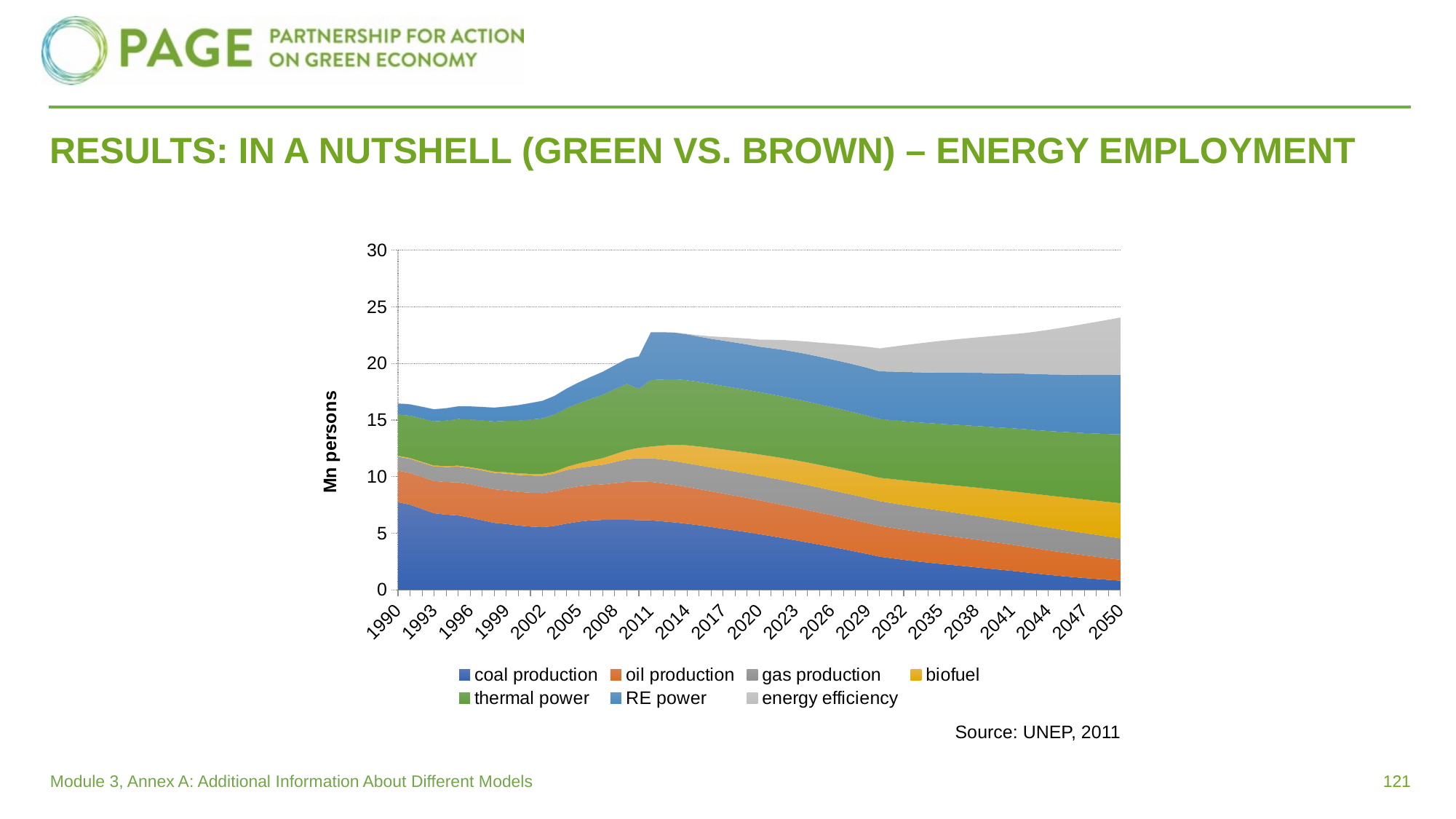

RESULTS: IN A NUTSHELL (GREEN VS. BROWN) – ENERGY EMPLOYMENT

### Chart

| Category | coal production | oil production | gas production | biofuel | thermal power | RE power | energy efficiency |
|---|---|---|---|---|---|---|---|
| 1990 | 7.73842 | 2.788507500000001 | 1.2453043749999995 | 0.07566199107584 | 3.639337 | 0.9787935000000002 | 0.0 |
| 1991 | 7.52379 | 2.80308 | 1.248336125 | 0.07783019771904003 | 3.7352365 | 1.006122 | 0.0 |
| 1992 | 7.140563 | 2.82931825 | 1.2647377499999999 | 0.08002430006272006 | 3.81891075 | 1.0452598124999997 | 0.0 |
| 1993 | 6.763264 | 2.85012275 | 1.284262375 | 0.08224362412031996 | 3.907669499999999 | 1.0702505000000004 | 0.0 |
| 1994 | 6.6391915 | 2.88121925 | 1.3382595 | 0.08448837289984003 | 4.009858 | 1.096346375 | 0.0 |
| 1995 | 6.5708015 | 2.925889499999999 | 1.3890162499999998 | 0.08675883873280006 | 4.116558499999996 | 1.1257759999999999 | 0.0 |
| 1996 | 6.372540499999999 | 2.954581 | 1.4126112499999994 | 0.0970612917248 | 4.217432999999998 | 1.157095875 | 0.0 |
| 1997 | 6.141646 | 2.965303 | 1.4384812499999995 | 0.10752336584704 | 4.321328 | 1.1893682499999998 | 0.0 |
| 1998 | 5.9186545 | 2.96500525 | 1.4482899999999999 | 0.11814338831360002 | 4.428144 | 1.224125125 | 0.0 |
| 1999 | 5.816187999999988 | 2.96483525 | 1.476117375 | 0.12892191130624 | 4.5473465 | 1.2685966249999998 | 0.0 |
| 2000 | 5.676909999999998 | 2.9721115 | 1.4957452499999995 | 0.13986089994240006 | 4.670986999999986 | 1.36821025 | 0.0 |
| 2001 | 5.5910174999999995 | 2.988347250000001 | 1.5146948749999998 | 0.15095913617408008 | 4.7980795 | 1.460473 | 0.0 |
| 2002 | 5.5326715 | 3.0114959999999993 | 1.5348842499999995 | 0.16221584857088006 | 4.914789499999999 | 1.5508881250000004 | 0.0 |
| 2003 | 5.642634499999989 | 3.05105975 | 1.581135875 | 0.17363027382272006 | 5.044654999999998 | 1.643843125 | 0.0 |
| 2004 | 5.853609 | 3.109424750000001 | 1.6234252499999995 | 0.2748056931942402 | 5.185779999999998 | 1.7381575000000005 | 0.0 |
| 2005 | 6.0204695 | 3.12904075 | 1.6346801250000005 | 0.37753189879808 | 5.329029999999999 | 1.8327222499999998 | 0.0 |
| 2006 | 6.138150999999998 | 3.1189667500000002 | 1.6668455000000004 | 0.4817997633945602 | 5.471616500000001 | 1.927997 | 0.0 |
| 2007 | 6.175921499999998 | 3.129471 | 1.7434697499999994 | 0.5876035702784 | 5.608124999999986 | 2.024335 | 0.0 |
| 2008 | 6.195497999999998 | 3.2304037500000002 | 1.871937125 | 0.69492308361216 | 5.732510499999996 | 2.1194529999999987 | 0.0 |
| 2009 | 6.192092499999998 | 3.34415225 | 1.9937888750000001 | 0.8037458305843205 | 5.857089999999988 | 2.21548675 | 0.0 |
| 2010 | 6.158026499999996 | 3.4008717500000007 | 2.072343874999999 | 0.91405953327104 | 5.214641 | 2.87114375 | 0.0 |
| 2011 | 6.137125999999988 | 3.40539 | 2.095653874999999 | 1.01673266885632 | 5.877705999999998 | 4.226283 | 0.0 |
| 2012 | 6.0442665 | 3.36525625 | 2.09767625 | 1.2510831361966084 | 5.828408999999988 | 4.180131749999986 | 0.0 |
| 2013 | 5.9544095 | 3.3054464999999893 | 2.099995499999999 | 1.4627143332372479 | 5.787188999999998 | 4.115758999999998 | 0.0 |
| 2014 | 5.8374225 | 3.2467185 | 2.09898825 | 1.5915242453893101 | 5.745408 | 4.057266 | 0.043849 |
| 2015 | 5.704009999999998 | 3.193971250000001 | 2.101993 | 1.6681802084147201 | 5.702395 | 4.00139225 | 0.12161100000000002 |
| 2016 | 5.553850999999998 | 3.14704825 | 2.1165629999999993 | 1.72304077750272 | 5.660545999999986 | 3.980947 | 0.21596000000000007 |
| 2017 | 5.397782999999988 | 3.10465325 | 2.13283625 | 1.7693069489971198 | 5.620477499999989 | 3.9991715 | 0.31684100000000015 |
| 2018 | 5.2419385 | 3.0642519999999998 | 2.142551750000001 | 1.8113144394874878 | 5.581921 | 4.013541249999988 | 0.418005 |
| 2019 | 5.092223 | 3.0265345 | 2.1544647500000007 | 1.850193545334784 | 5.5442719999999985 | 4.020149 | 0.51684 |
| 2020 | 4.923024499999999 | 2.9926782499999987 | 2.1637707500000016 | 1.8861115112652804 | 5.505906499999996 | 4.0194705 | 0.616083 |
| 2021 | 4.745439 | 2.9601415 | 2.1778262500000007 | 1.918973310578687 | 5.474088 | 4.076454249999988 | 0.7418169999999997 |
| 2022 | 4.562637999999998 | 2.9272227500000008 | 2.190753 | 1.9486148206919685 | 5.442636 | 4.131885749999988 | 0.868572 |
| 2023 | 4.3781075 | 2.8940099999999993 | 2.202106250000001 | 1.9748864382607358 | 5.4120715 | 4.163160499999996 | 0.9895269999999997 |
| 2024 | 4.189751 | 2.85958575 | 2.206939250000001 | 1.997665415675903 | 5.382614999999989 | 4.187038999999988 | 1.11188 |
| 2025 | 3.9923682499999997 | 2.824015999999999 | 2.2068754999999993 | 2.0168278401024002 | 5.351594999999998 | 4.207155999999988 | 1.2438999999999996 |
| 2026 | 3.79281925 | 2.794744250000001 | 2.205569750000001 | 2.032270959247359 | 5.322473499999996 | 4.2193335 | 1.39097 |
| 2027 | 3.589153 | 2.7751805 | 2.2026945 | 2.043947061518336 | 5.293032500000001 | 4.2282595 | 1.5434899999999998 |
| 2028 | 3.3761604999999992 | 2.7593795 | 2.1989477500000008 | 2.051801026396159 | 5.2618275 | 4.2343535 | 1.6961800000000005 |
| 2029 | 3.159064499999999 | 2.74205625 | 2.1952689999999992 | 2.0557849336627187 | 5.2291564999999975 | 4.237436499999998 | 1.85064 |
| 2030 | 2.928428499999999 | 2.7210342500000015 | 2.190300250000001 | 2.055809290895359 | 5.1918925 | 4.2218645 | 2.02194 |
| 2031 | 2.784893750000001 | 2.69528525 | 2.1866079999999997 | 2.12056040521728 | 5.210979 | 4.285078 | 2.195619999999999 |
| 2032 | 2.651126 | 2.666386750000001 | 2.180156250000001 | 2.171788233605119 | 5.233898 | 4.347274 | 2.36312 |
| 2033 | 2.52504075 | 2.63560075 | 2.1707542500000008 | 2.223435726520321 | 5.2605625 | 4.408245500000001 | 2.51818 |
| 2034 | 2.409460499999999 | 2.600982750000001 | 2.160219250000001 | 2.27557521391616 | 5.292082999999998 | 4.468003 | 2.66155 |
| 2035 | 2.3009779999999997 | 2.562201 | 2.149234 | 2.328187790622721 | 5.327196999999984 | 4.5266 | 2.79498 |
| 2036 | 2.197792 | 2.5233585 | 2.13696675 | 2.381243654799359 | 5.365796499999996 | 4.584113499999995 | 2.9081 |
| 2037 | 2.095743124999997 | 2.485094750000001 | 2.123531750000002 | 2.4347745124352 | 5.40644 | 4.640629 | 3.016039999999997 |
| 2038 | 1.9896642499999986 | 2.44526025 | 2.108870750000001 | 2.48879677456384 | 5.447072 | 4.696202 | 3.122469999999999 |
| 2039 | 1.883229125 | 2.403175750000001 | 2.092764124999999 | 2.5433388202393608 | 5.489077000000002 | 4.749637 | 3.23325 |
| 2040 | 1.7763515 | 2.358426999999999 | 2.075009999999999 | 2.598412091392 | 5.532238 | 4.802110999999986 | 3.34392 |
| 2041 | 1.673425625 | 2.3127882499999997 | 2.06145675 | 2.654007233413118 | 5.5775665 | 4.8536515 | 3.4516499999999892 |
| 2042 | 1.556747 | 2.26661625 | 2.046823875 | 2.71013554978816 | 5.617758999999988 | 4.904276 | 3.578419999999999 |
| 2043 | 1.4361372499999998 | 2.218910750000001 | 2.03121675 | 2.76678267420672 | 5.657092999999998 | 4.954084999999986 | 3.75455 |
| 2044 | 1.3242218749999999 | 2.169522 | 2.015132 | 2.82396966731776 | 5.701589 | 5.003115999999988 | 3.932789999999999 |
| 2045 | 1.2219103749999998 | 2.118204 | 1.9983721250000008 | 2.879750229524478 | 5.7520035 | 5.0513575 | 4.114569999999989 |
| 2046 | 1.1275063749999998 | 2.0657122500000002 | 1.9807751250000005 | 2.9296300208947197 | 5.807702499999999 | 5.0987685 | 4.30169 |
| 2047 | 1.0392916249999995 | 2.012407374999999 | 1.962263 | 2.9750713060556797 | 5.868041499999999 | 5.1453535 | 4.49061 |
| 2048 | 0.95630475 | 1.9575617499999998 | 1.9428061250000004 | 3.01852367192064 | 5.9328115 | 5.1911615 | 4.680529999999996 |
| 2049 | 0.8795229375000002 | 1.9002885000000005 | 1.9225602499999999 | 3.0612191920128 | 6.002974499999989 | 5.236249500000002 | 4.867339999999989 |
| 2050 | 0.8082715625000002 | 1.840107 | 1.901512375 | 3.10360653824 | 6.079025 | 5.280683 | 5.052519999999988 |
Source: UNEP, 2011
121
Module 3, Annex A: Additional Information About Different Models